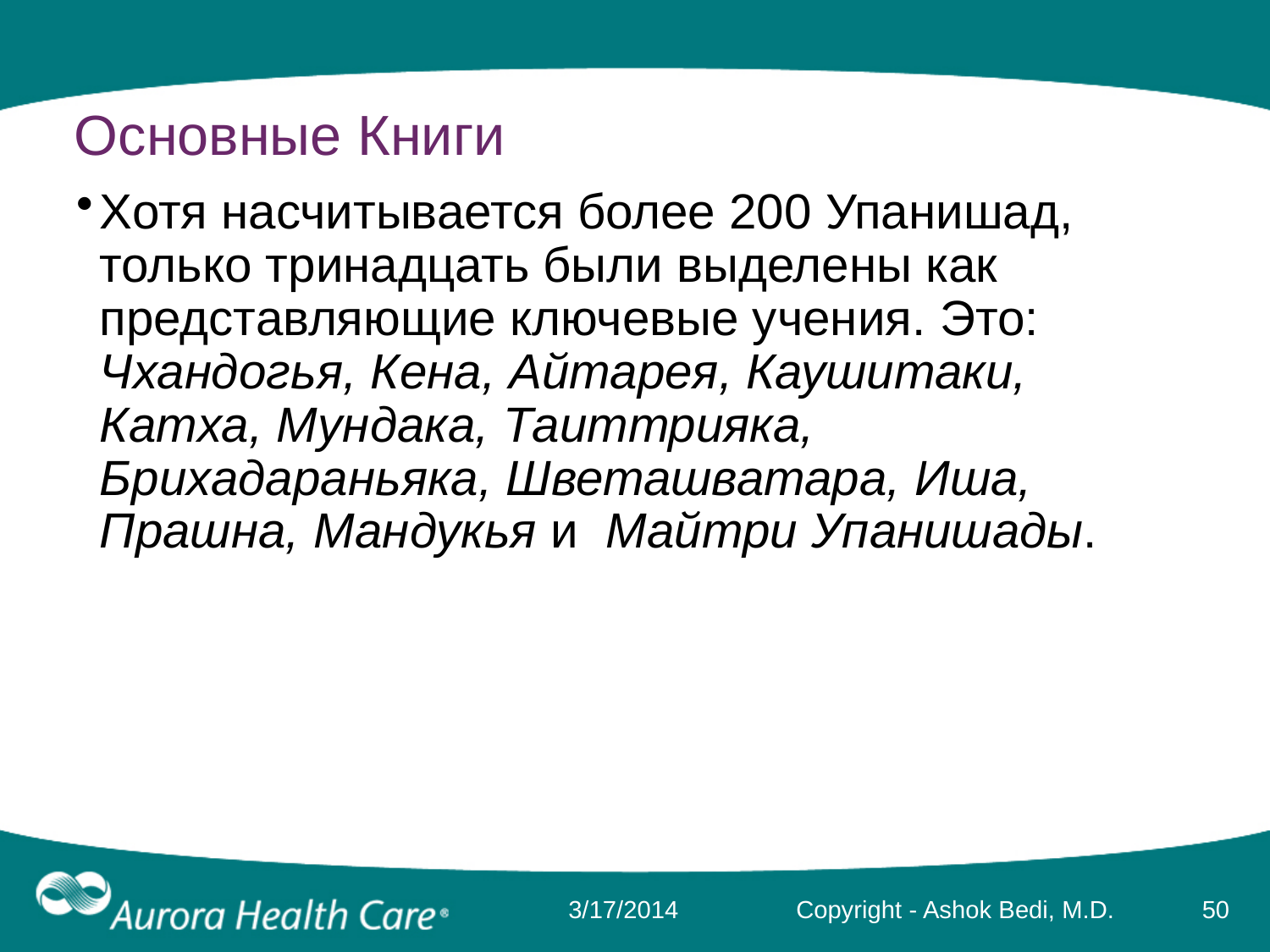

# Основные Книги
Хотя насчитывается более 200 Упанишад, только тринадцать были выделены как представляющие ключевые учения. Это: Чхандогья, Кена, Айтарея, Каушитаки, Катха, Мундака, Таиттрияка, Брихадараньяка, Шветашватара, Иша, Прашна, Мандукья и  Майтри Упанишады.

3/17/2014
Copyright - Ashok Bedi, M.D.
50